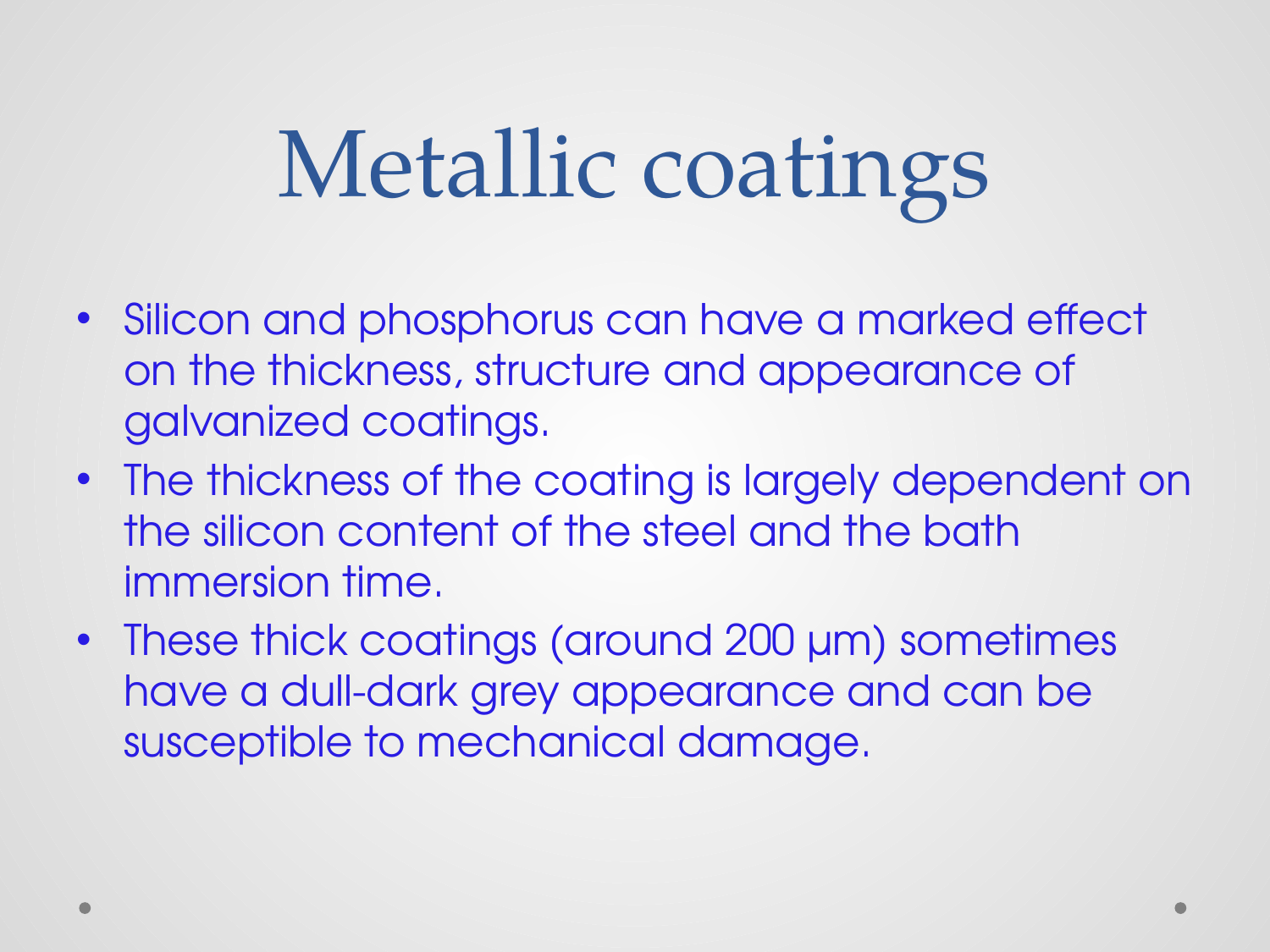

# Metallic coatings
Silicon and phosphorus can have a marked effect on the thickness, structure and appearance of galvanized coatings.
The thickness of the coating is largely dependent on the silicon content of the steel and the bath immersion time.
These thick coatings (around 200 µm) sometimes have a dull-dark grey appearance and can be susceptible to mechanical damage.